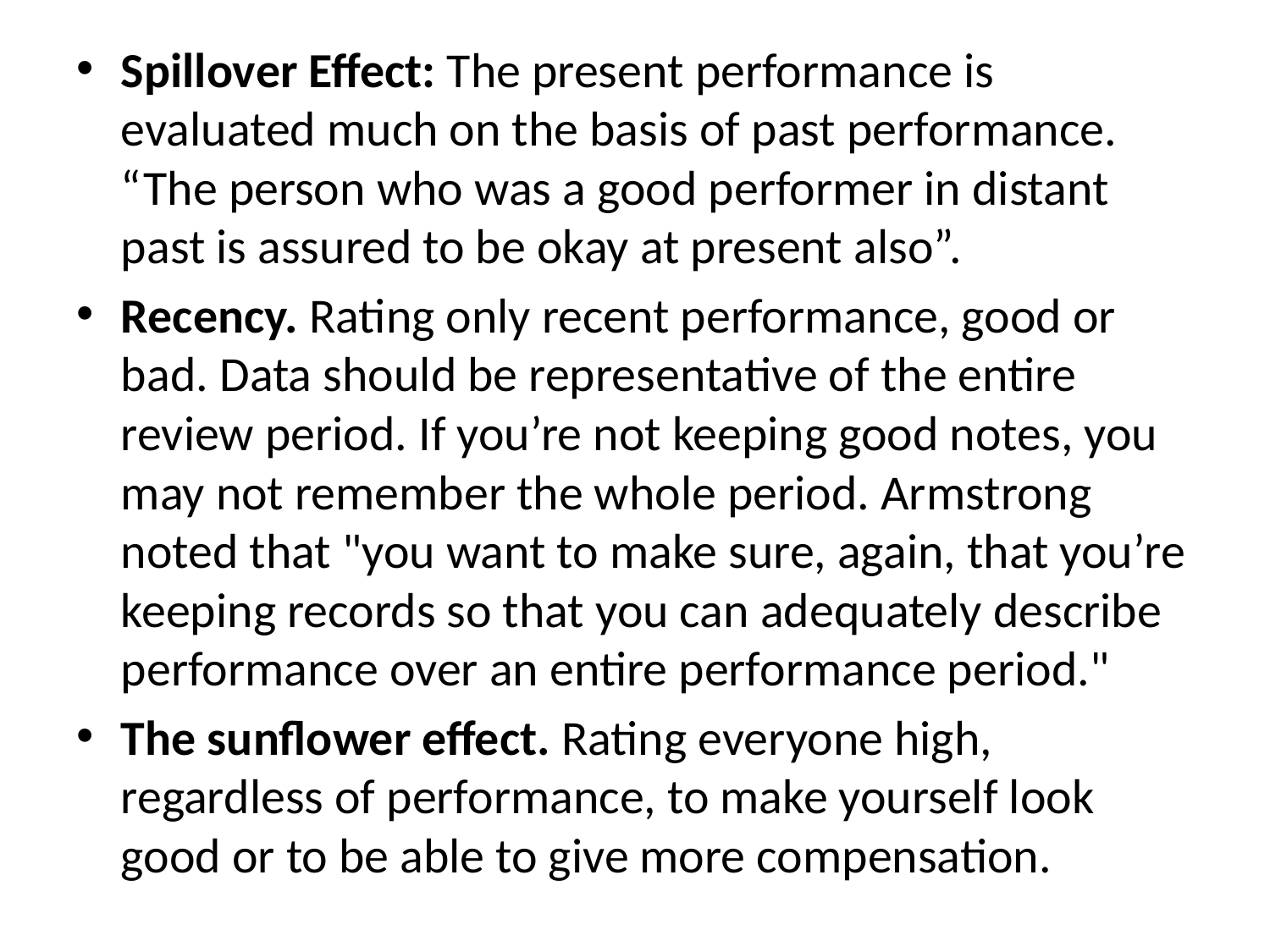

Spillover Effect: The present performance is evaluated much on the basis of past performance. “The person who was a good performer in distant past is assured to be okay at present also”.
Recency. Rating only recent performance, good or bad. Data should be representative of the entire review period. If you’re not keeping good notes, you may not remember the whole period. Armstrong noted that "you want to make sure, again, that you’re keeping records so that you can adequately describe performance over an entire performance period."
The sunflower effect. Rating everyone high, regardless of performance, to make yourself look good or to be able to give more compensation.

#